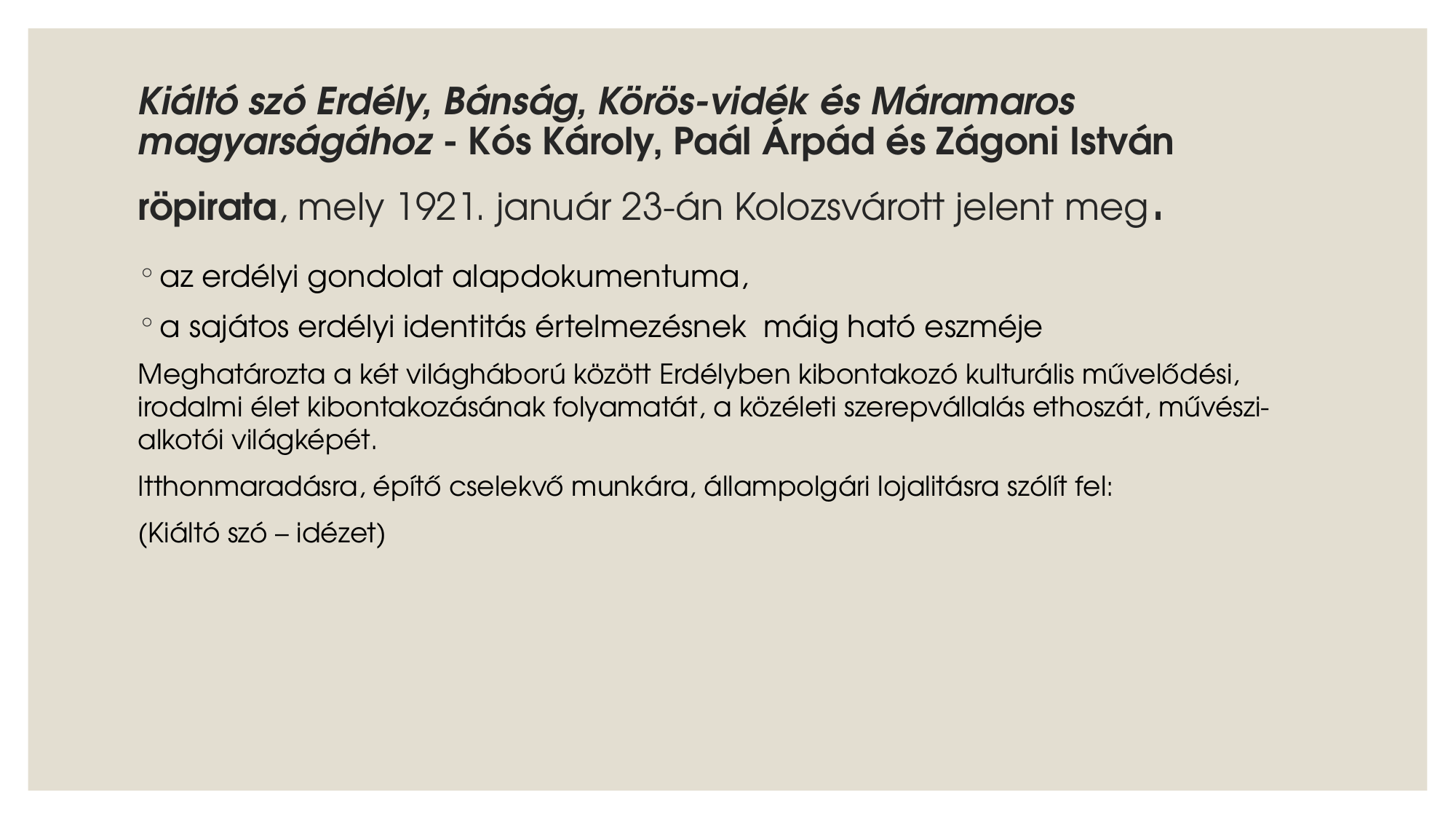

# Kiáltó szó Erdély, Bánság, Körös-vidék és Máramaros magyarságához - Kós Károly, Paál Árpád és Zágoni István röpirata, mely 1921. január 23-án Kolozsvárott jelent meg.
az erdélyi gondolat alapdokumentuma,
a sajátos erdélyi identitás értelmezésnek  máig ható eszméje
Meghatározta a két világháború között Erdélyben kibontakozó kulturális művelődési, irodalmi élet kibontakozásának folyamatát, a közéleti szerepvállalás ethoszát, művészi-alkotói világképét.
Itthonmaradásra, építő cselekvő munkára, állampolgári lojalitásra szólít fel:
(Kiáltó szó – idézet)